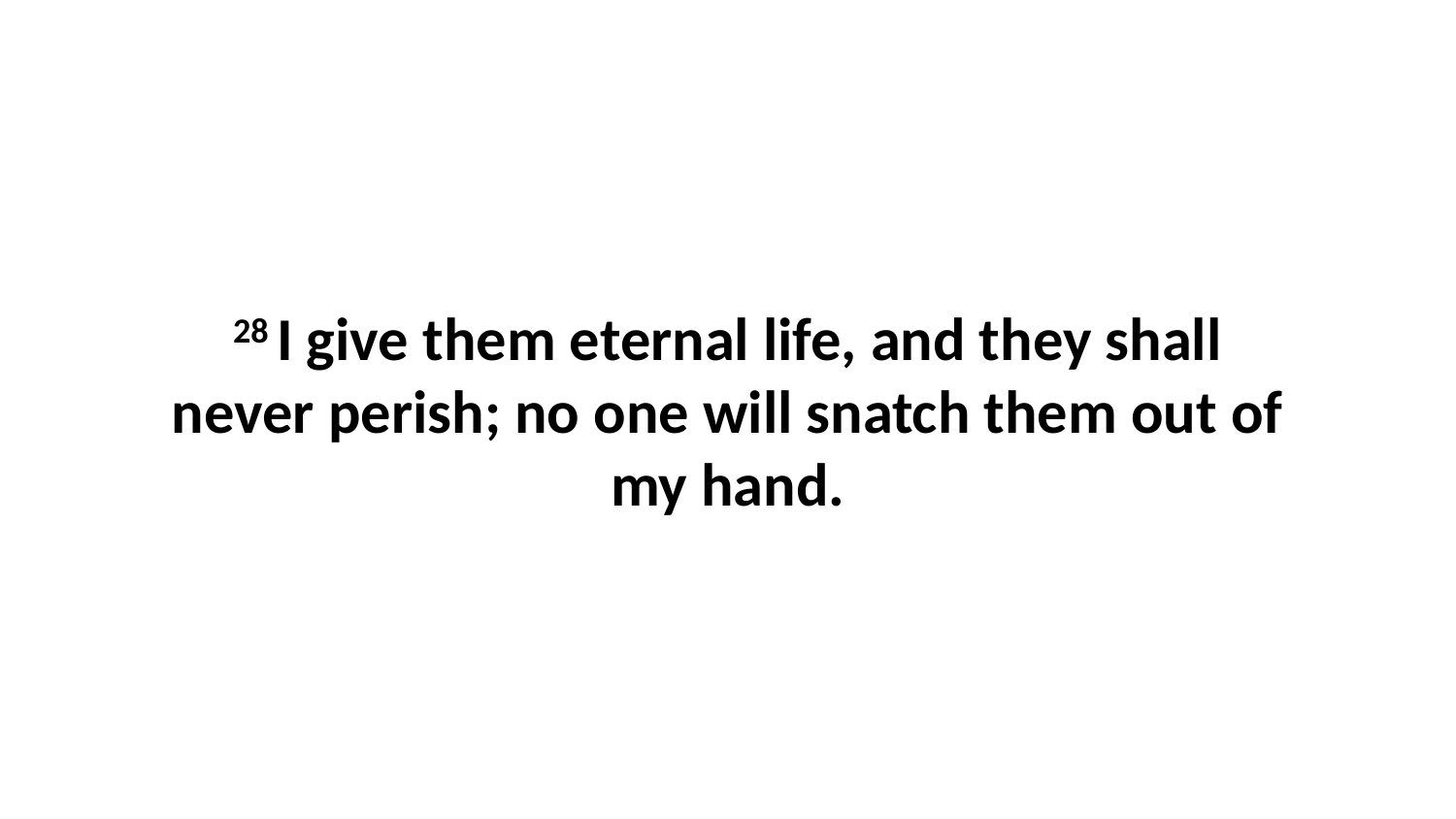

28 I give them eternal life, and they shall never perish; no one will snatch them out of my hand.